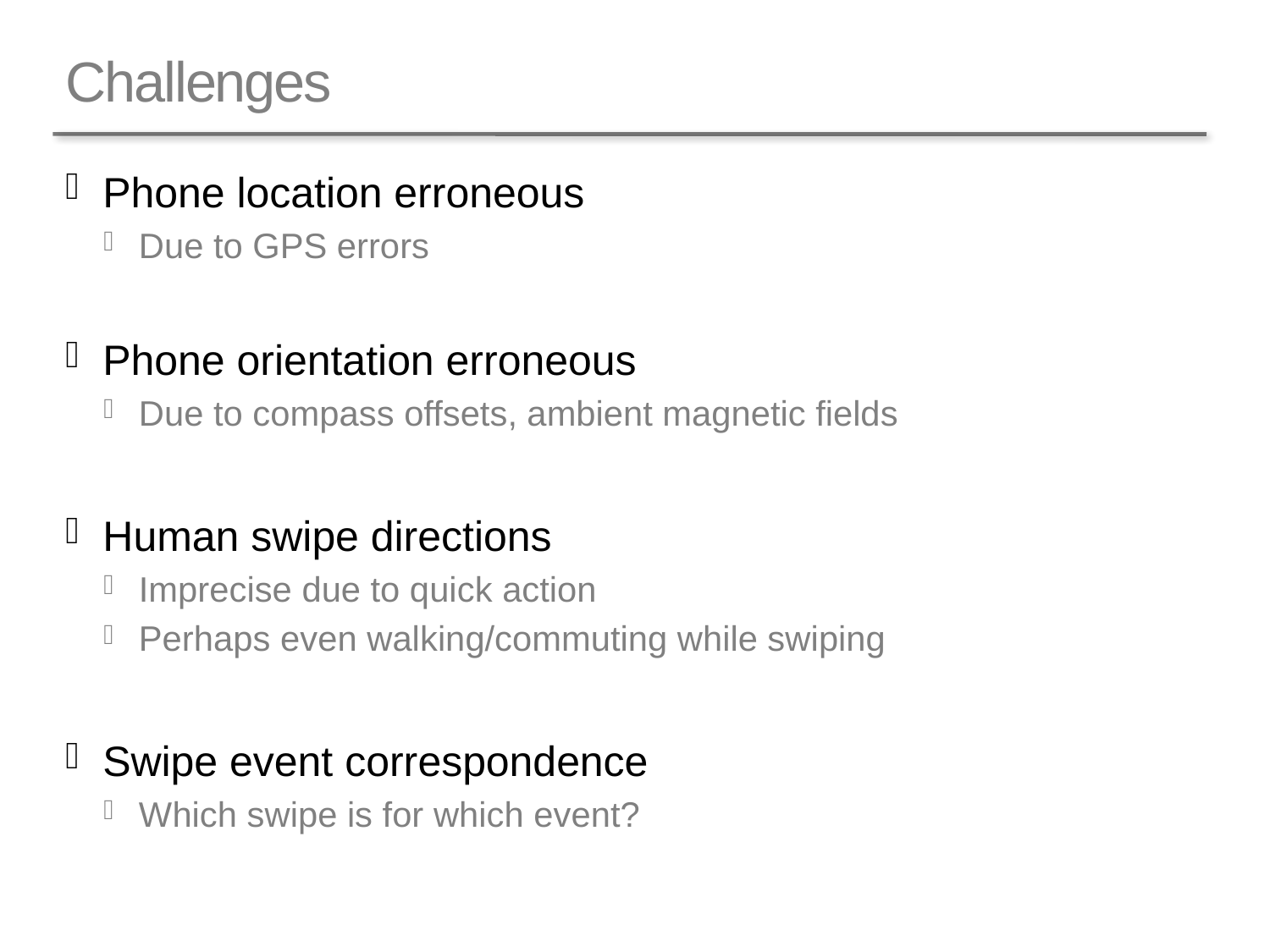

# Challenges
 Phone location erroneous
 Due to GPS errors

 Phone orientation erroneous
 Due to compass offsets, ambient magnetic fields

 Human swipe directions
 Imprecise due to quick action
 Perhaps even walking/commuting while swiping

 Swipe event correspondence
 Which swipe is for which event?